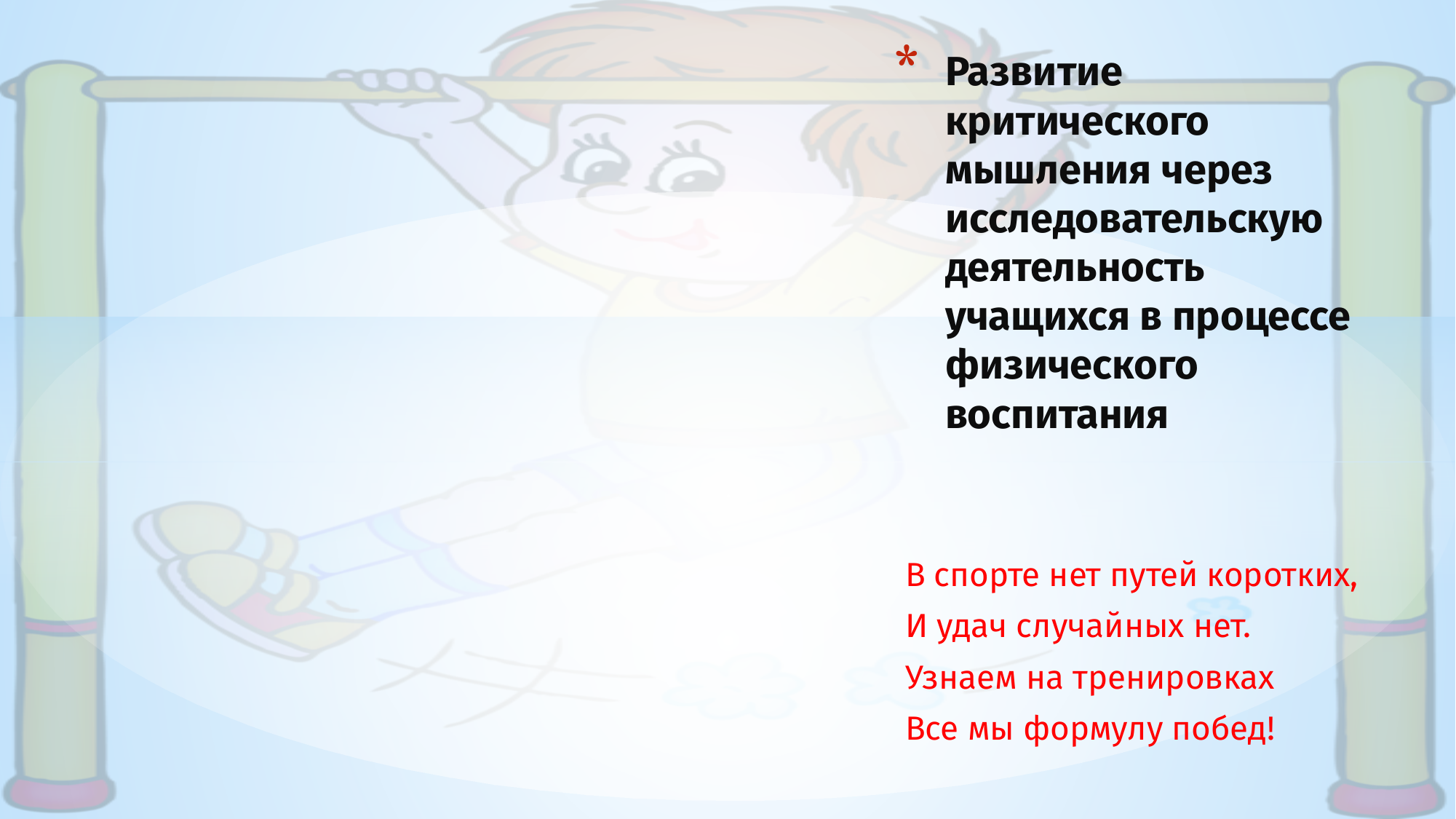

# Развитие критического мышления через исследовательскую деятельность учащихся в процессе физического воспитания
В спорте нет путей коротких,
И удач случайных нет.
Узнаем на тренировках
Все мы формулу побед!